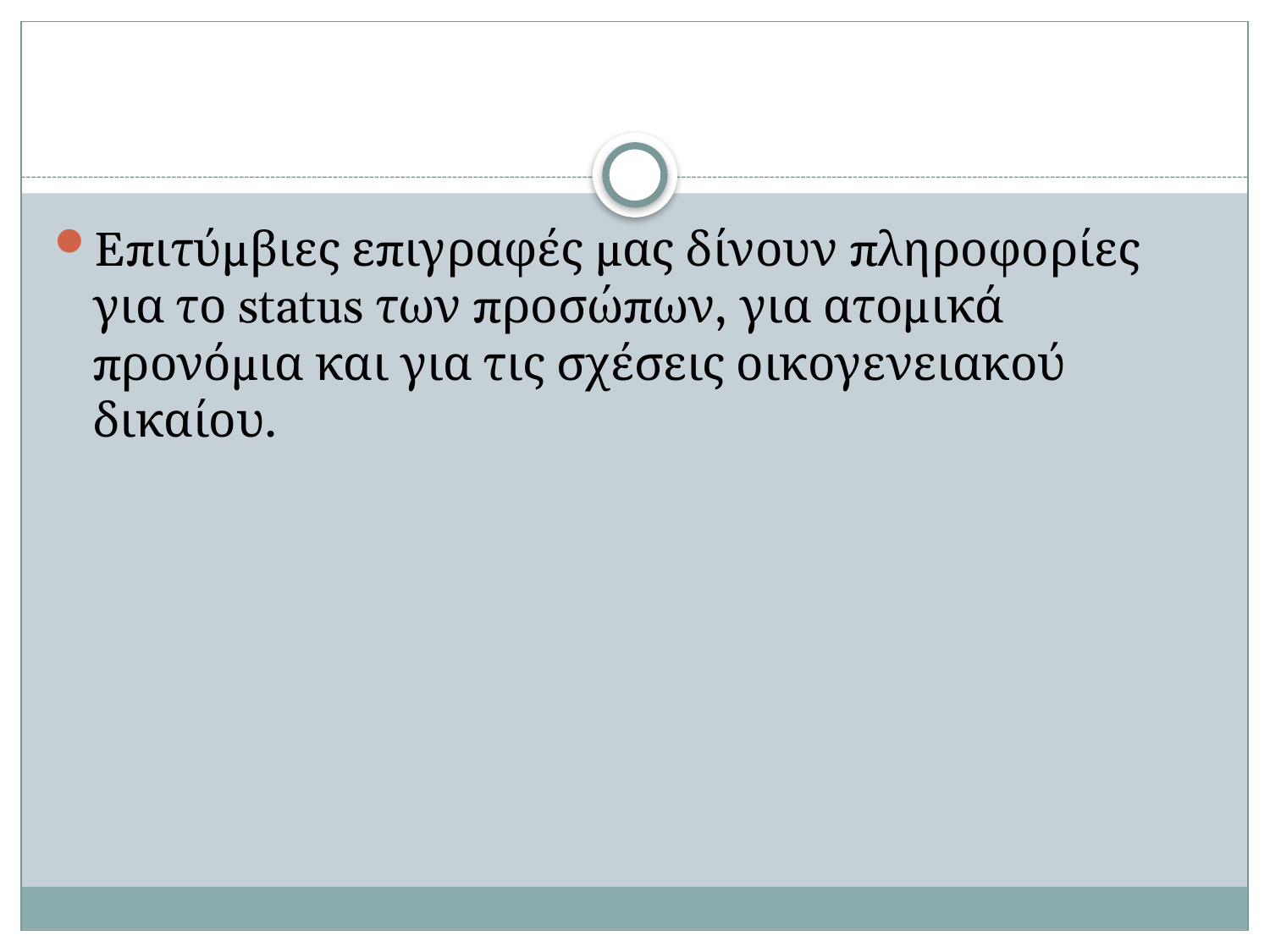

#
Επιτύμβιες επιγραφές μας δίνουν πληροφορίες για το status των προσώπων, για ατομικά προνόμια και για τις σχέσεις οικογενειακού δικαίου.